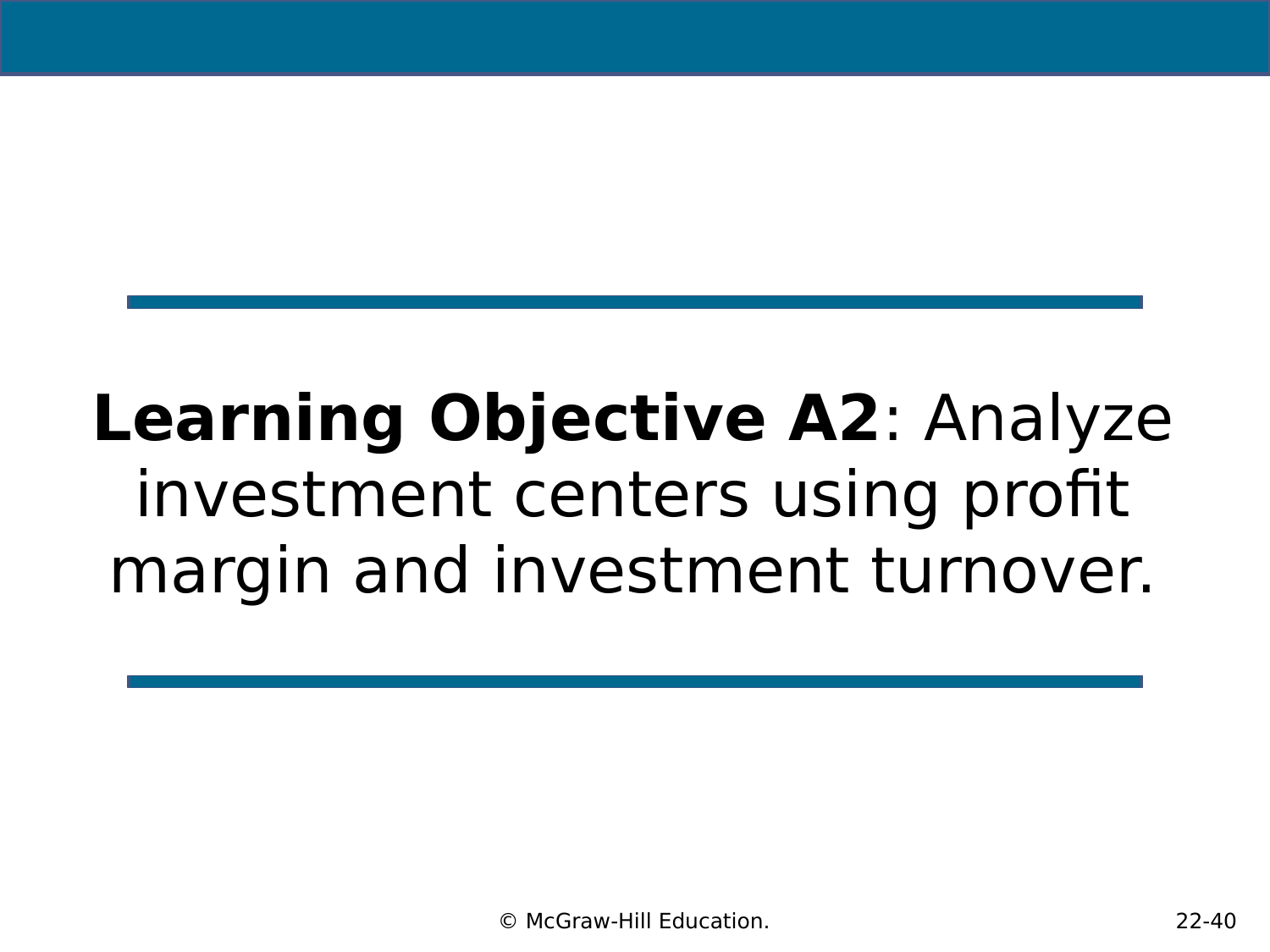

# Learning Objective A2: Analyze investment centers using profit margin and investment turnover.